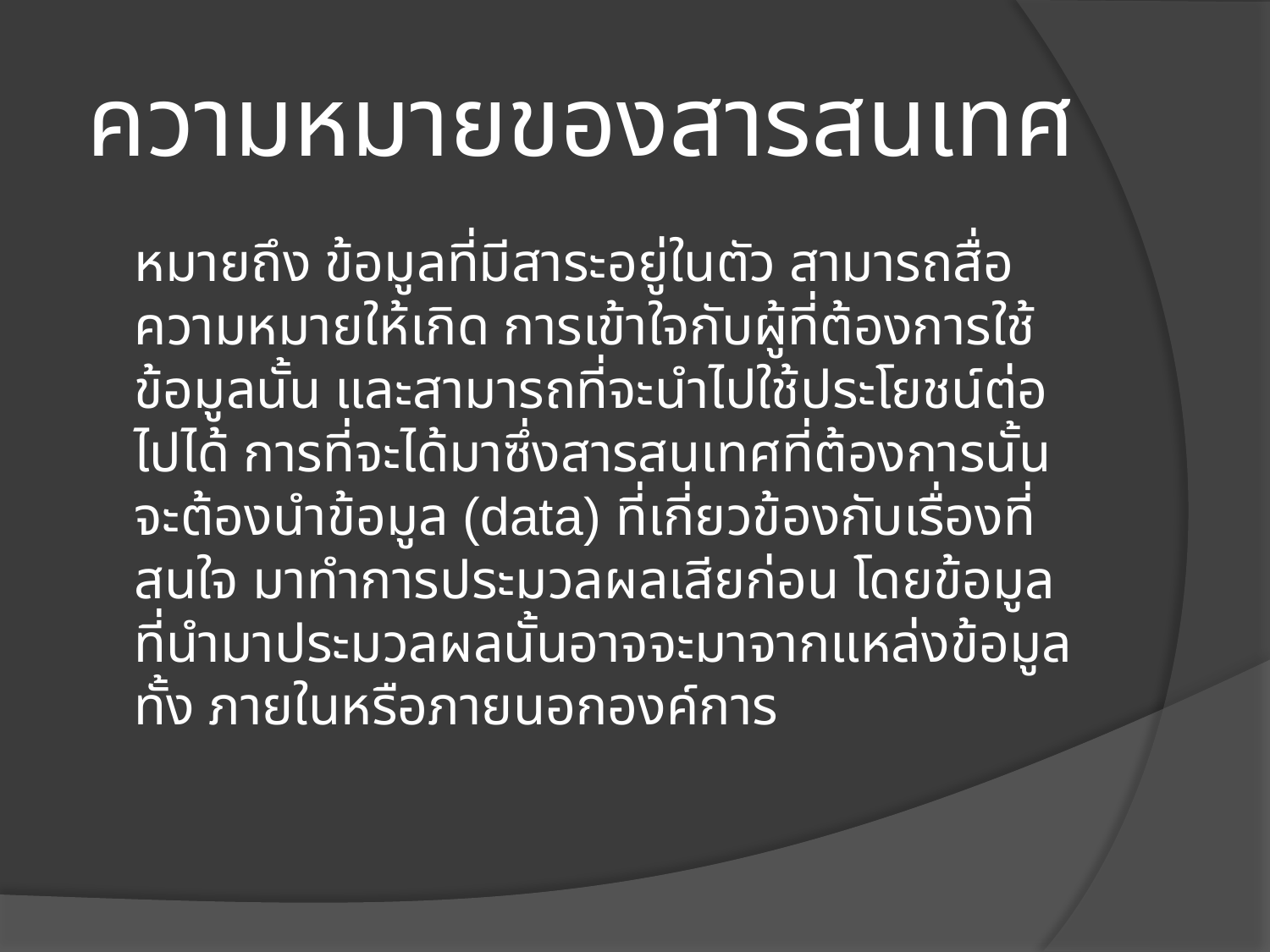

# ความหมายของสารสนเทศ
	หมายถึง ข้อมูลที่มีสาระอยู่ในตัว สามารถสื่อความหมายให้เกิด การเข้าใจกับผู้ที่ต้องการใช้ข้อมูลนั้น และสามารถที่จะนำไปใช้ประโยชน์ต่อไปได้ การที่จะได้มาซึ่งสารสนเทศที่ต้องการนั้นจะต้องนำข้อมูล (data) ที่เกี่ยวข้องกับเรื่องที่สนใจ มาทำการประมวลผลเสียก่อน โดยข้อมูลที่นำมาประมวลผลนั้นอาจจะมาจากแหล่งข้อมูลทั้ง ภายในหรือภายนอกองค์การ